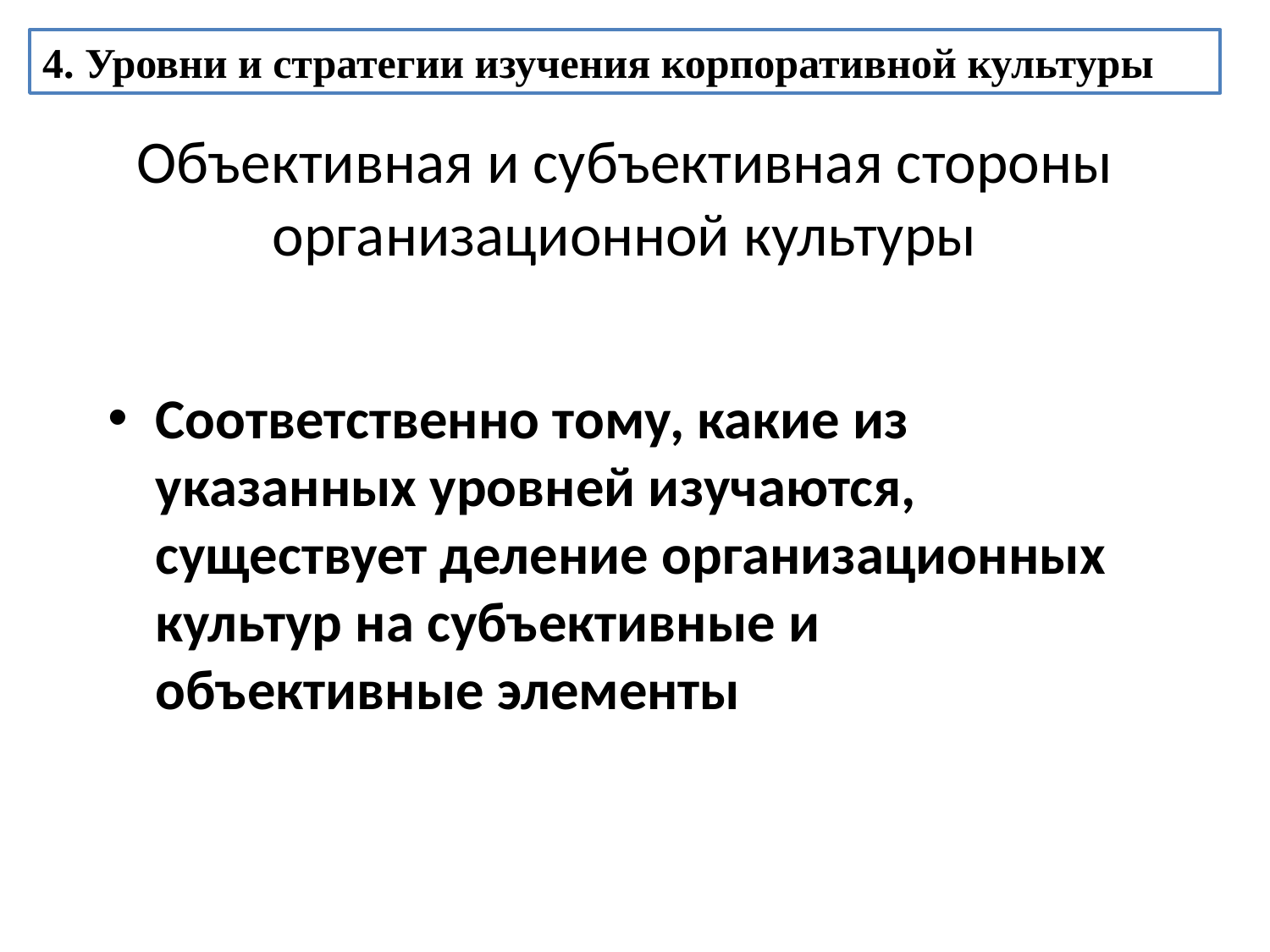

4. Уровни и стратегии изучения корпоративной культуры
# Объективная и субъективная стороны организационной культуры
Соответственно тому, какие из указанных уровней изучаются, существует деление организационных культур на субъективные и объективные элементы